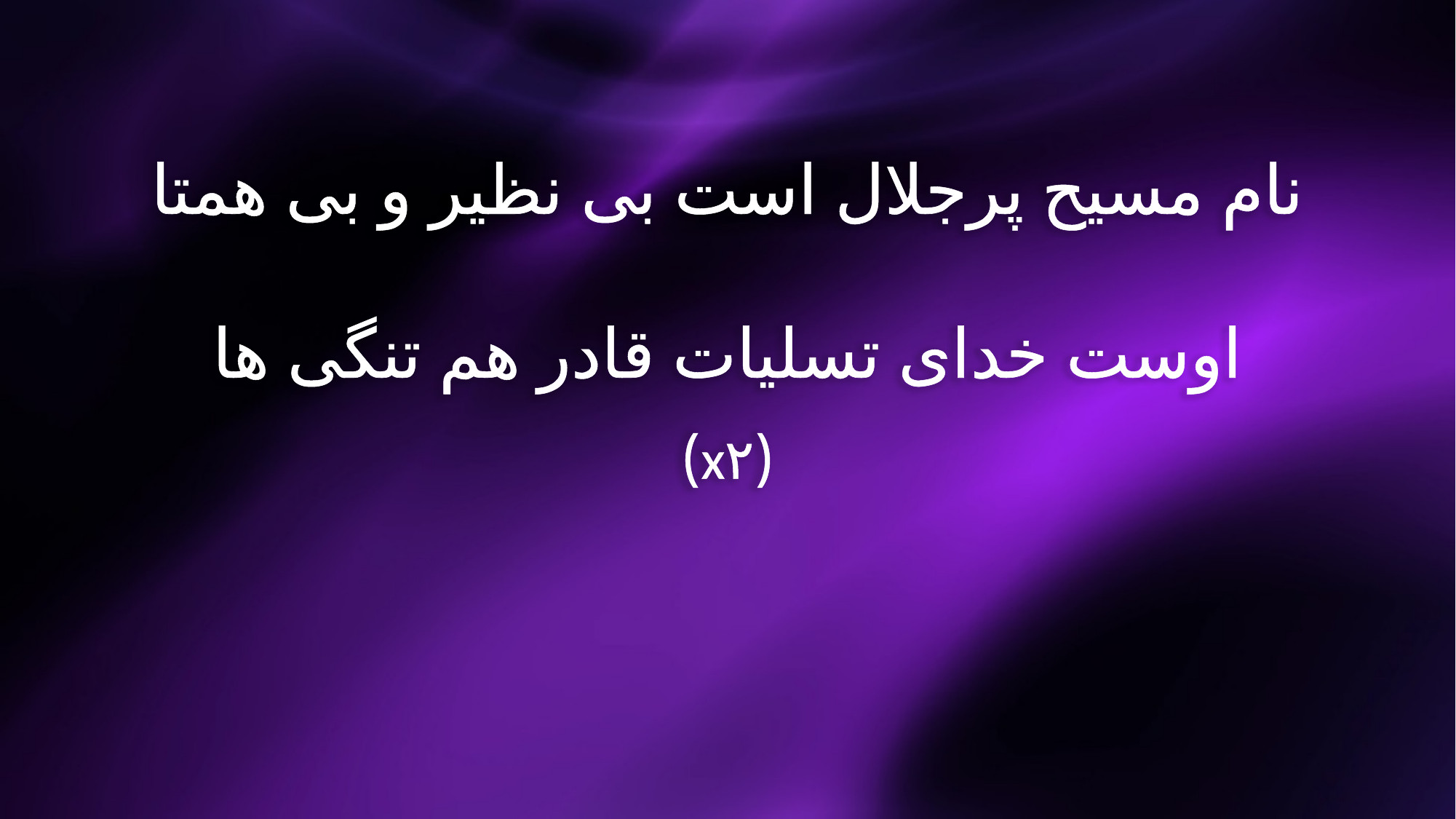

نام مسیح پرجلال است بی نظیر و بی همتا
اوست خدای تسلیات قادر هم تنگی ها
(x۲)